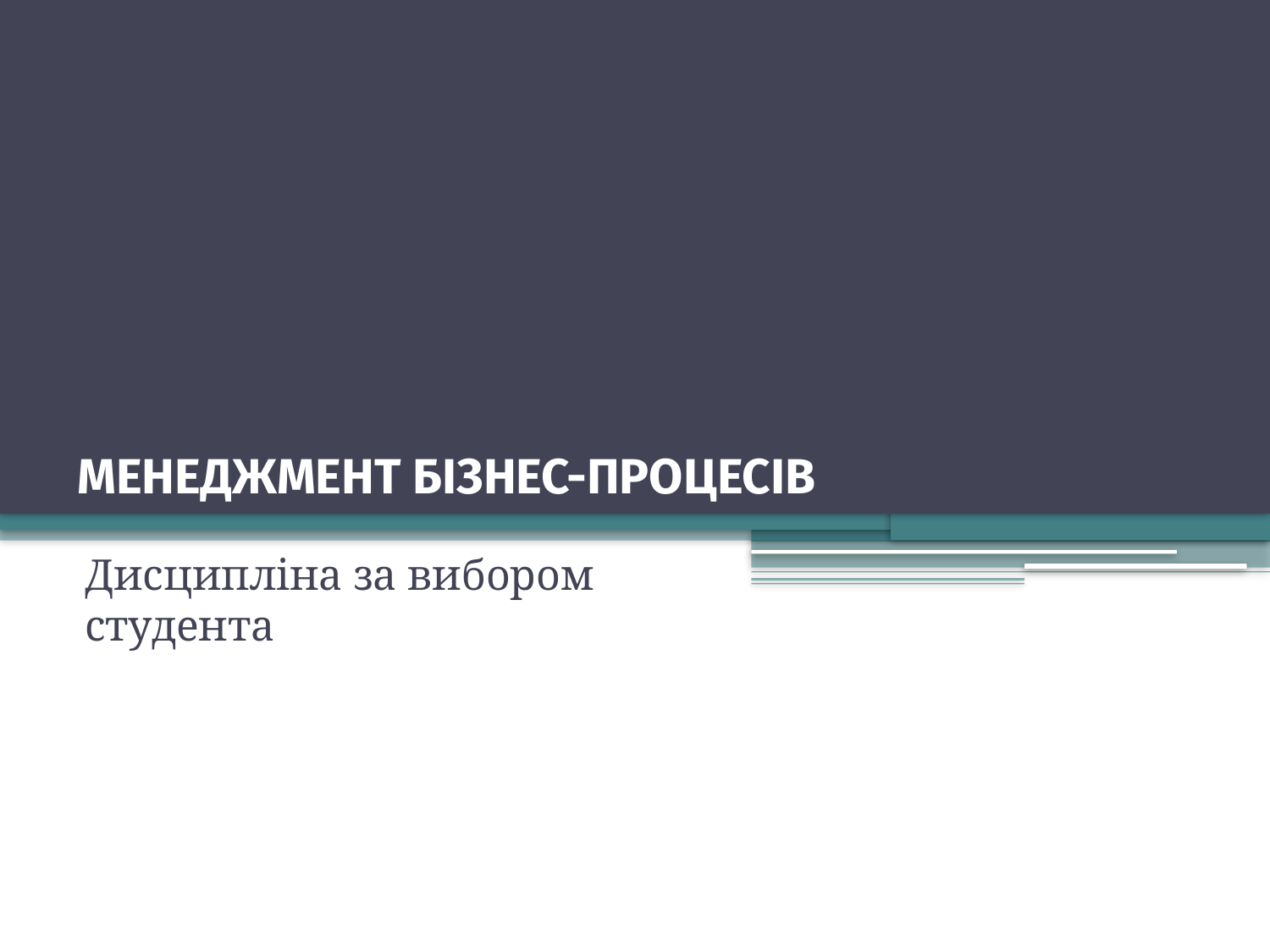

# МЕНЕДЖМЕНТ БІЗНЕС-ПРОЦЕСІВ
Дисципліна за вибором студента